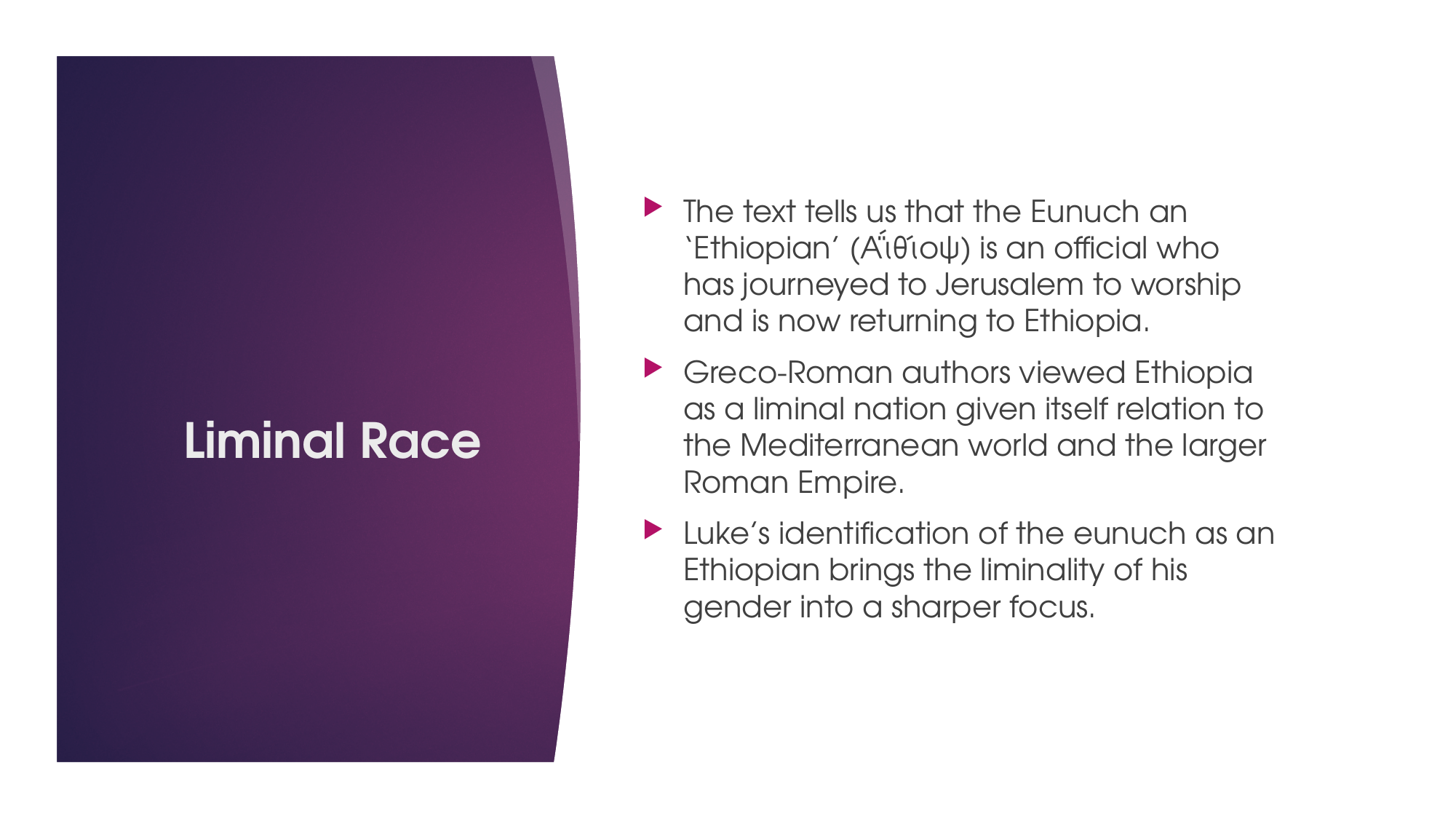

The text tells us that the Eunuch an ‘Ethiopian’ (Αΐθίοψ) is an official who has journeyed to Jerusalem to worship and is now returning to Ethiopia.
Greco-Roman authors viewed Ethiopia as a liminal nation given itself relation to the Mediterranean world and the larger Roman Empire.
Luke’s identification of the eunuch as an Ethiopian brings the liminality of his gender into a sharper focus.
# Liminal Race